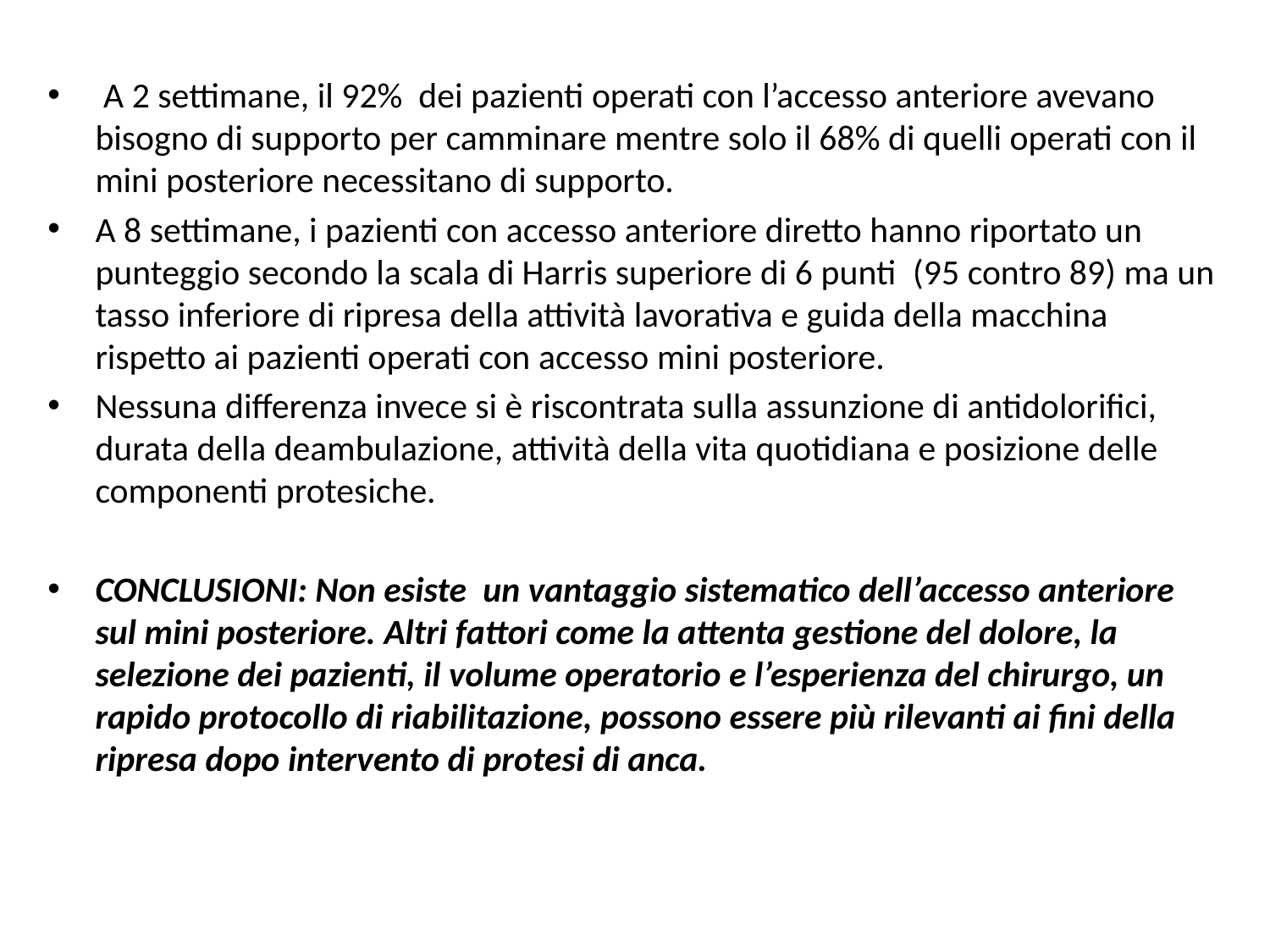

A 2 settimane, il 92%  dei pazienti operati con l’accesso anteriore avevano bisogno di supporto per camminare mentre solo il 68% di quelli operati con il mini posteriore necessitano di supporto.
A 8 settimane, i pazienti con accesso anteriore diretto hanno riportato un punteggio secondo la scala di Harris superiore di 6 punti  (95 contro 89) ma un tasso inferiore di ripresa della attività lavorativa e guida della macchina rispetto ai pazienti operati con accesso mini posteriore.
Nessuna differenza invece si è riscontrata sulla assunzione di antidolorifici, durata della deambulazione, attività della vita quotidiana e posizione delle componenti protesiche.

CONCLUSIONI: Non esiste  un vantaggio sistematico dell’accesso anteriore sul mini posteriore. Altri fattori come la attenta gestione del dolore, la selezione dei pazienti, il volume operatorio e l’esperienza del chirurgo, un rapido protocollo di riabilitazione, possono essere più rilevanti ai fini della ripresa dopo intervento di protesi di anca.